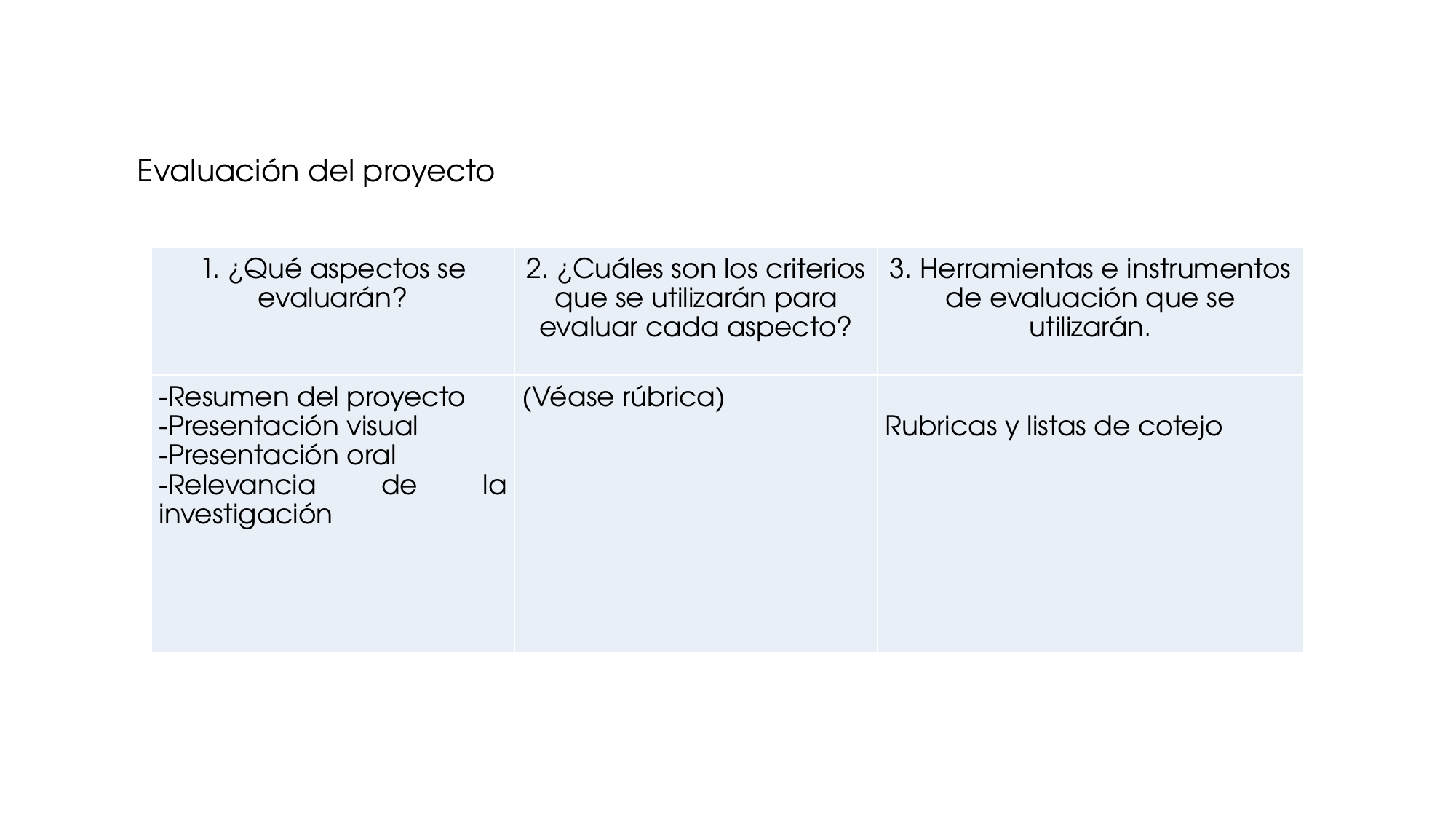

Evaluación del proyecto
| 1. ¿Qué aspectos se evaluarán? | 2. ¿Cuáles son los criterios que se utilizarán para evaluar cada aspecto? | 3. Herramientas e instrumentos de evaluación que se utilizarán. |
| --- | --- | --- |
| -Resumen del proyecto -Presentación visual -Presentación oral -Relevancia de la investigación | (Véase rúbrica) | Rubricas y listas de cotejo |